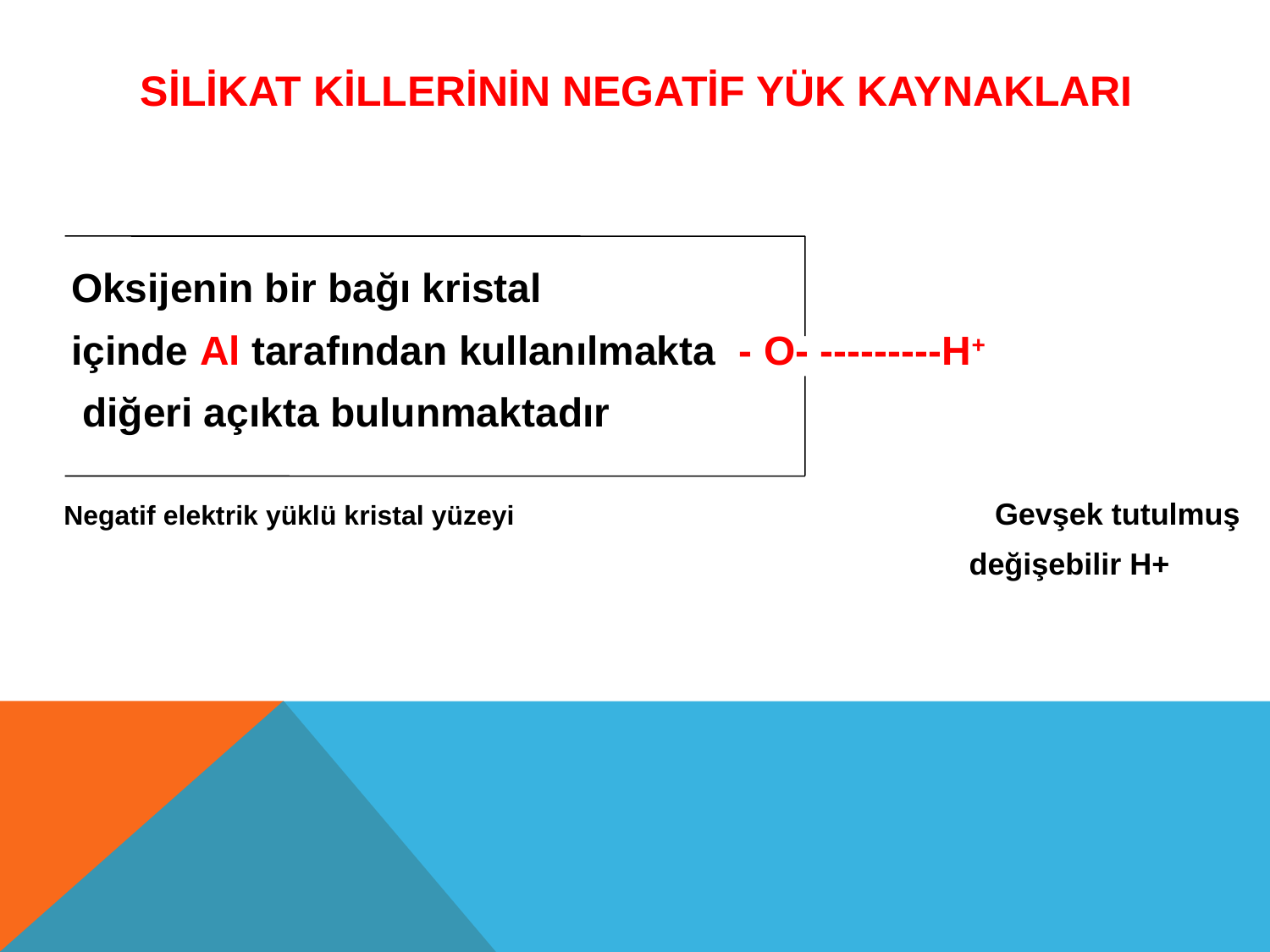

# Sİlİkat Kİllerİnİn Negatİf Yük KaynaklarI

   Oksijenin bir bağı kristal
   içinde Al tarafından kullanılmakta  - O- ---------H+
    diğeri açıkta bulunmaktadır

    Negatif elektrik yüklü kristal yüzeyi                                                               Gevşek tutulmuş
                                                                                                              değişebilir H+